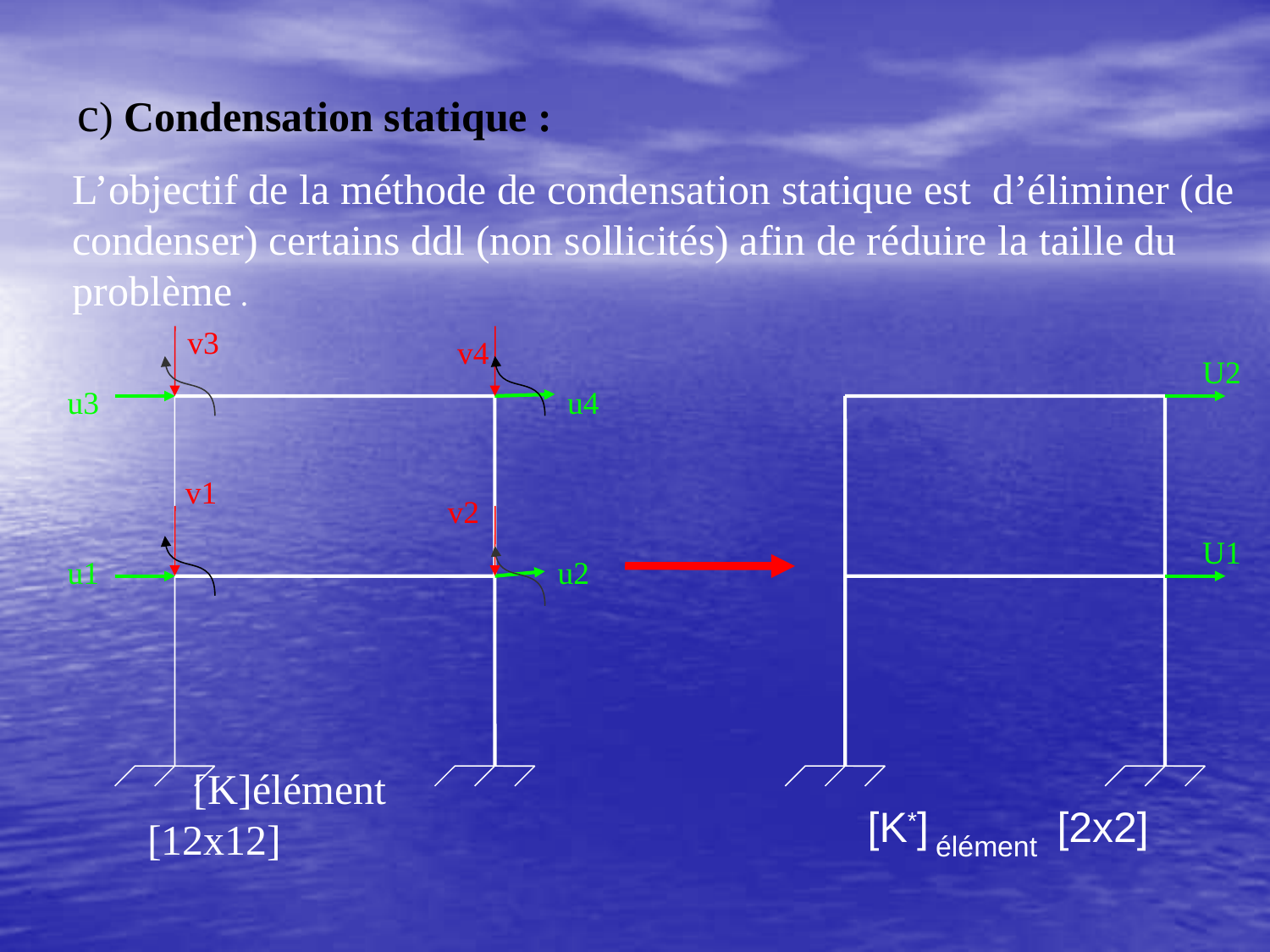

c) Condensation statique :
L’objectif de la méthode de condensation statique est  d’éliminer (de condenser) certains ddl (non sollicités) afin de réduire la taille du problème .
v3
v4
U2
u3
u4

 v1
v2
U1
u1
u2

    [K]élément  [12x12]

[K*] élément  [2x2]